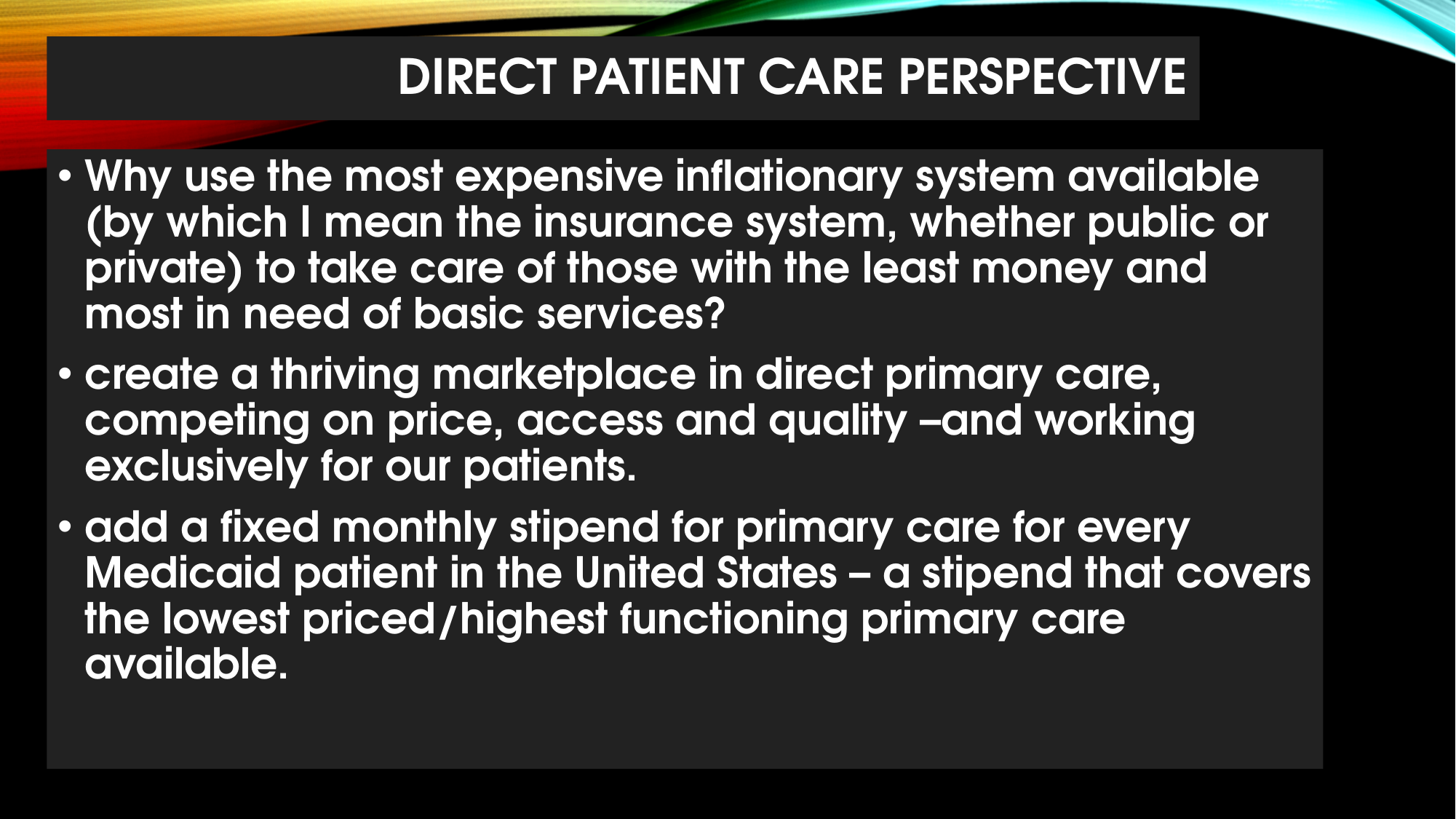

# Direct Patient Care Perspective
Why use the most expensive inflationary system available (by which I mean the insurance system, whether public or private) to take care of those with the least money and most in need of basic services?
create a thriving marketplace in direct primary care, competing on price, access and quality –and working exclusively for our patients.
add a fixed monthly stipend for primary care for every Medicaid patient in the United States – a stipend that covers the lowest priced/highest functioning primary care available.